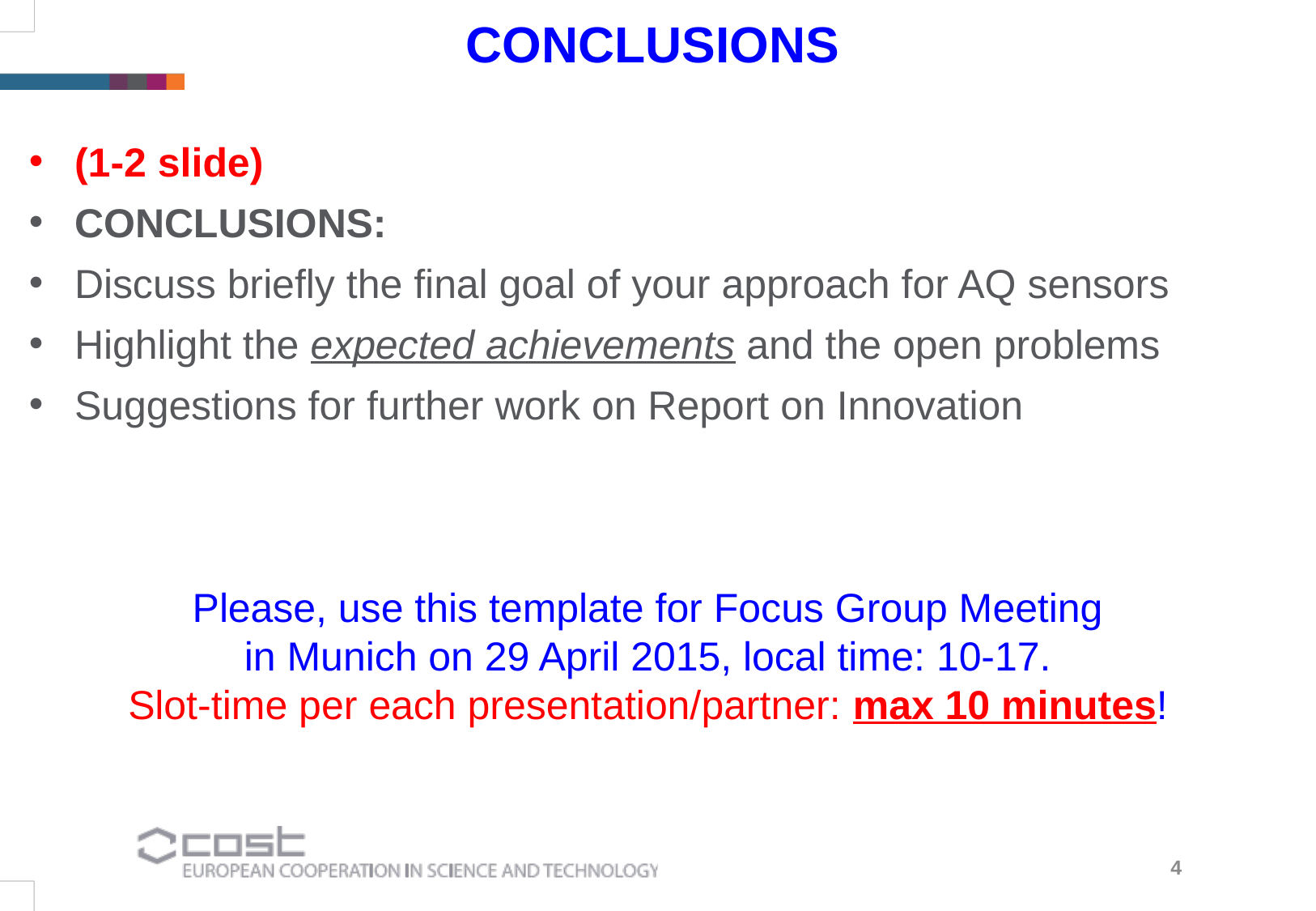

CONCLUSIONS
(1-2 slide)
CONCLUSIONS:
Discuss briefly the final goal of your approach for AQ sensors
Highlight the expected achievements and the open problems
Suggestions for further work on Report on Innovation
Please, use this template for Focus Group Meeting
in Munich on 29 April 2015, local time: 10-17.
Slot-time per each presentation/partner: max 10 minutes!
4